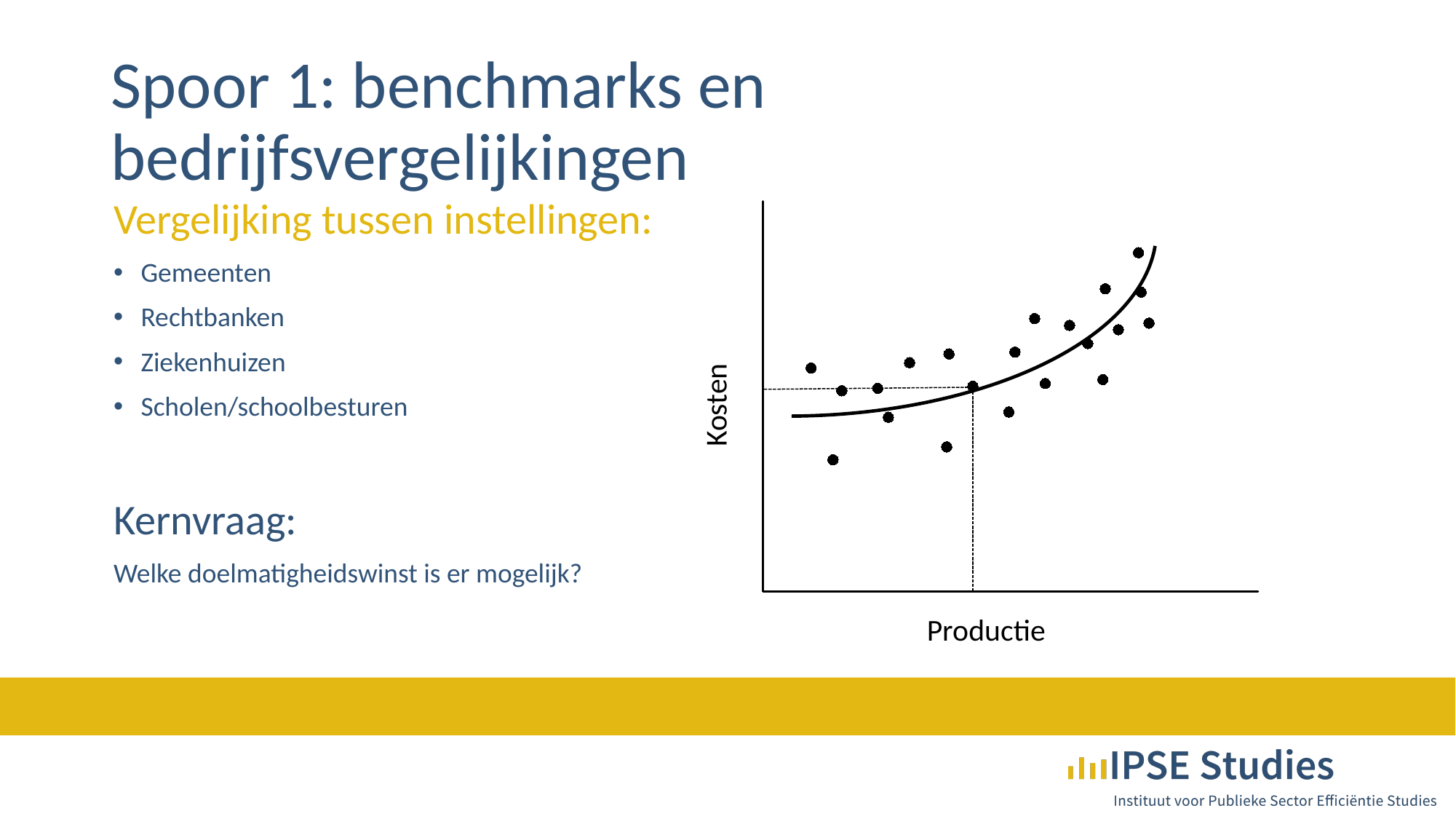

# Spoor 1: benchmarks en bedrijfsvergelijkingen
Vergelijking tussen instellingen:
Gemeenten
Rechtbanken
Ziekenhuizen
Scholen/schoolbesturen

Kernvraag:
Welke doelmatigheidswinst is er mogelijk?

Kosten

Productie